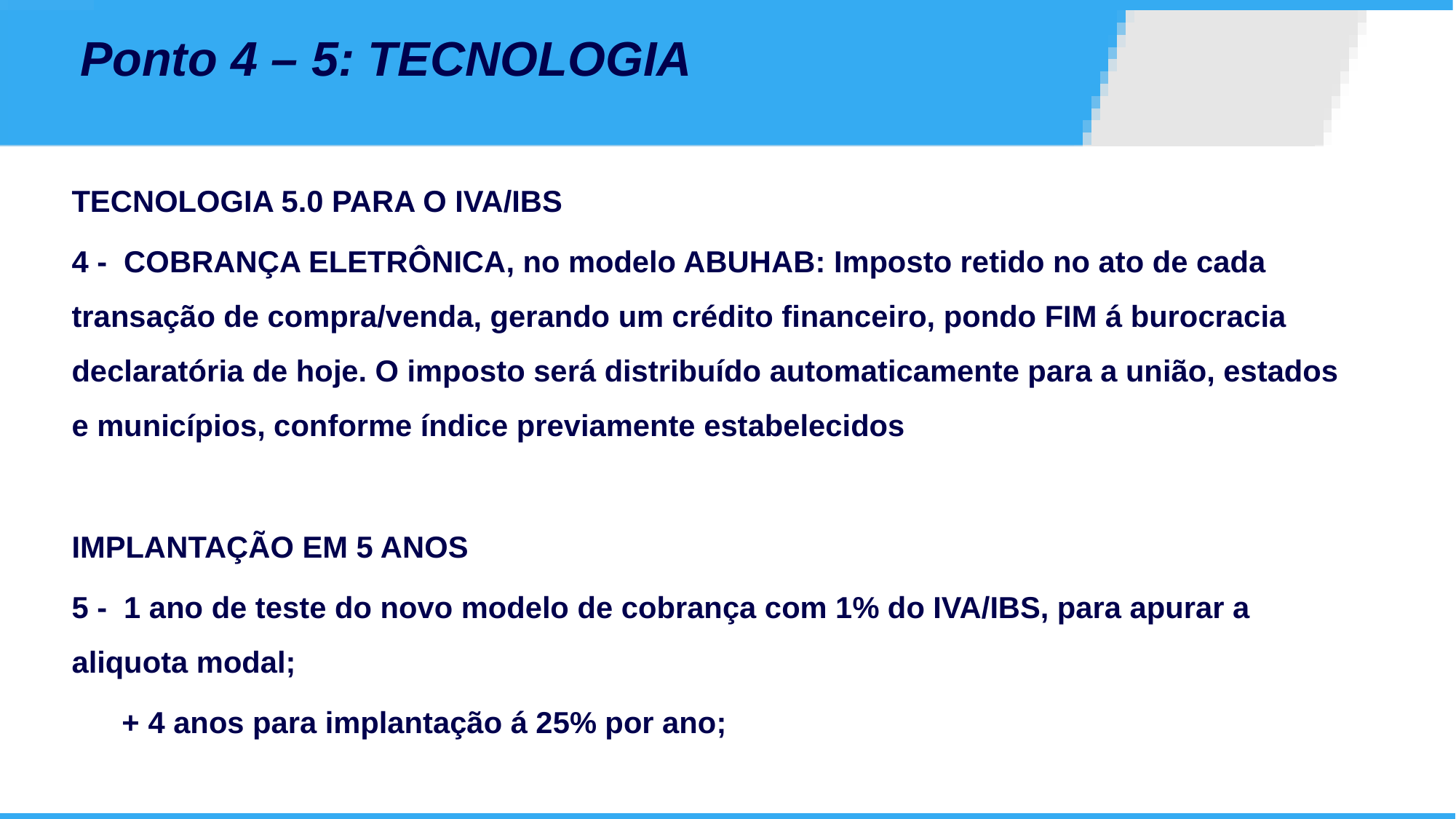

#
Ponto 4 – 5: TECNOLOGIA

TECNOLOGIA 5.0 PARA O IVA/IBS
4 -  COBRANÇA ELETRÔNICA, no modelo ABUHAB: Imposto retido no ato de cada transação de compra/venda, gerando um crédito financeiro, pondo FIM á burocracia declaratória de hoje. O imposto será distribuído automaticamente para a união, estados e municípios, conforme índice previamente estabelecidos

IMPLANTAÇÃO EM 5 ANOS
5 -  1 ano de teste do novo modelo de cobrança com 1% do IVA/IBS, para apurar a aliquota modal;
      + 4 anos para implantação á 25% por ano;